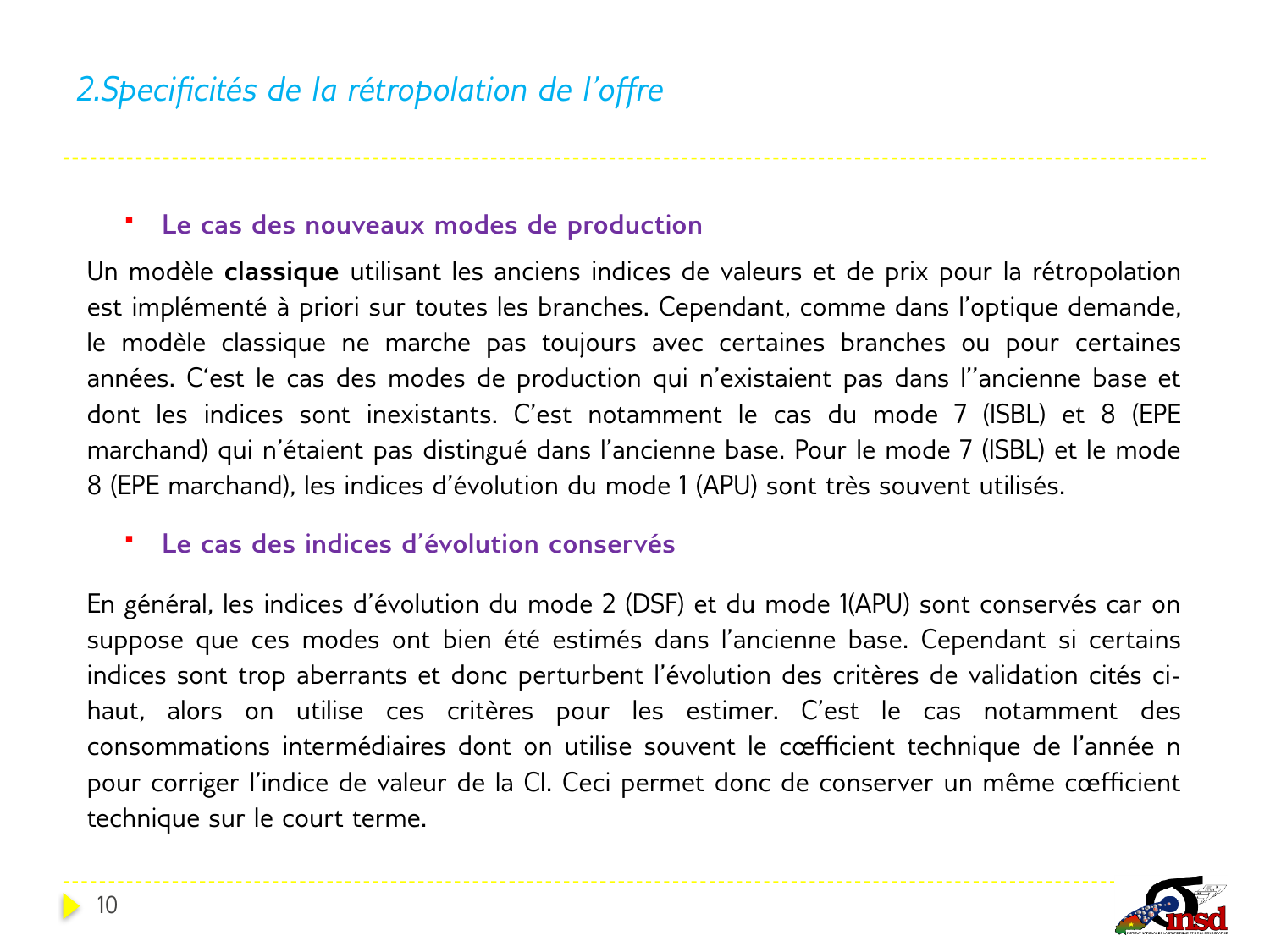

# 2.Specificités de la rétropolation de l’offre
Le cas des nouveaux modes de production
Un modèle classique utilisant les anciens indices de valeurs et de prix pour la rétropolation est implémenté à priori sur toutes les branches. Cependant, comme dans l’optique demande, le modèle classique ne marche pas toujours avec certaines branches ou pour certaines années. C‘est le cas des modes de production qui n’existaient pas dans l’’ancienne base et dont les indices sont inexistants. C’est notamment le cas du mode 7 (ISBL) et 8 (EPE marchand) qui n’étaient pas distingué dans l’ancienne base. Pour le mode 7 (ISBL) et le mode 8 (EPE marchand), les indices d’évolution du mode 1 (APU) sont très souvent utilisés.
Le cas des indices d’évolution conservés
En général, les indices d’évolution du mode 2 (DSF) et du mode 1(APU) sont conservés car on suppose que ces modes ont bien été estimés dans l’ancienne base. Cependant si certains indices sont trop aberrants et donc perturbent l’évolution des critères de validation cités ci-haut, alors on utilise ces critères pour les estimer. C’est le cas notamment des consommations intermédiaires dont on utilise souvent le coefficient technique de l’année n pour corriger l’indice de valeur de la CI. Ceci permet donc de conserver un même coefficient technique sur le court terme.

10